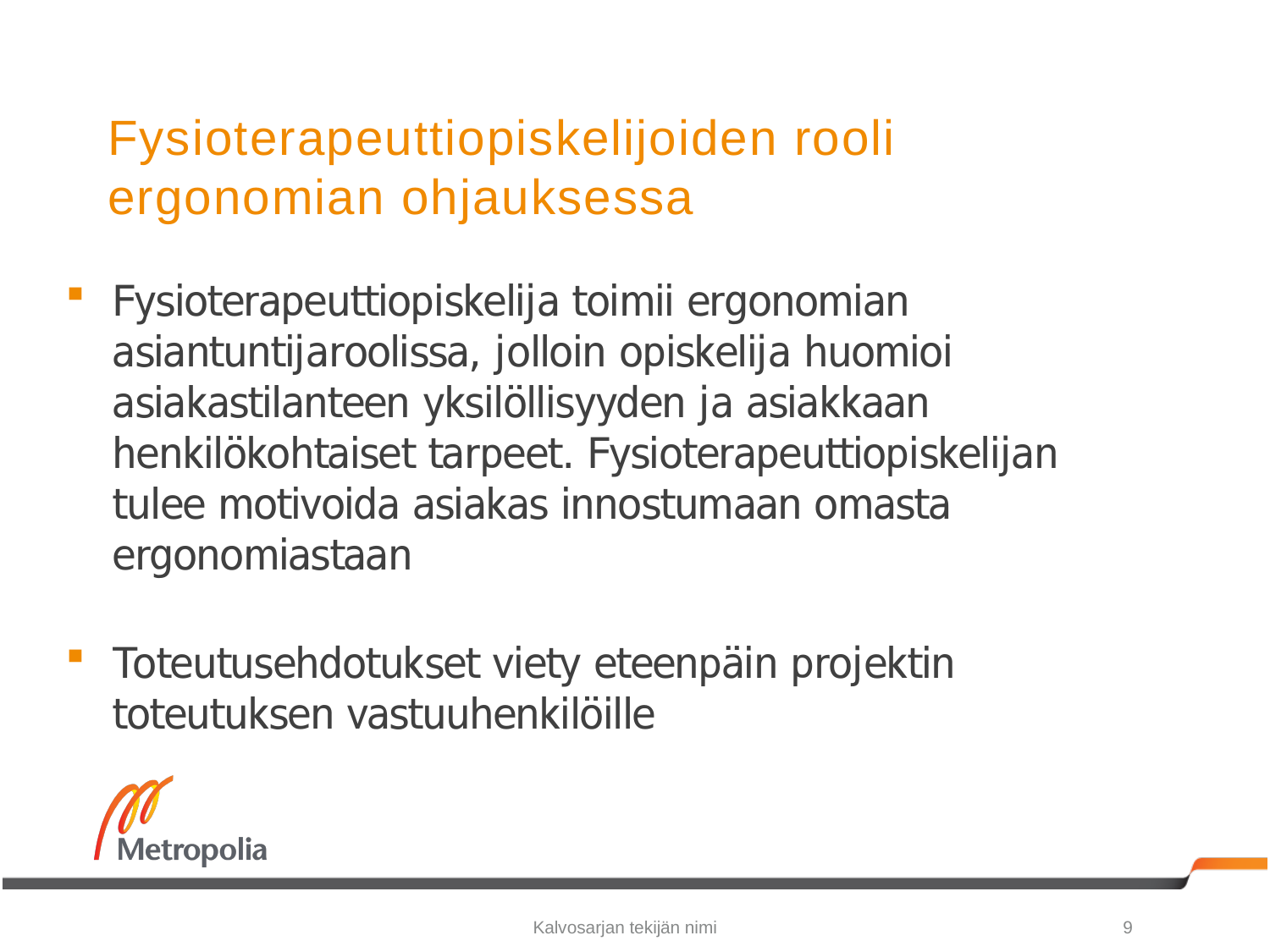

# Fysioterapeuttiopiskelijoiden rooli ergonomian ohjauksessa
Fysioterapeuttiopiskelija toimii ergonomian asiantuntijaroolissa, jolloin opiskelija huomioi asiakastilanteen yksilöllisyyden ja asiakkaan henkilökohtaiset tarpeet. Fysioterapeuttiopiskelijan tulee motivoida asiakas innostumaan omasta ergonomiastaan

Toteutusehdotukset viety eteenpäin projektin toteutuksen vastuuhenkilöille

Kalvosarjan tekijän nimi
9